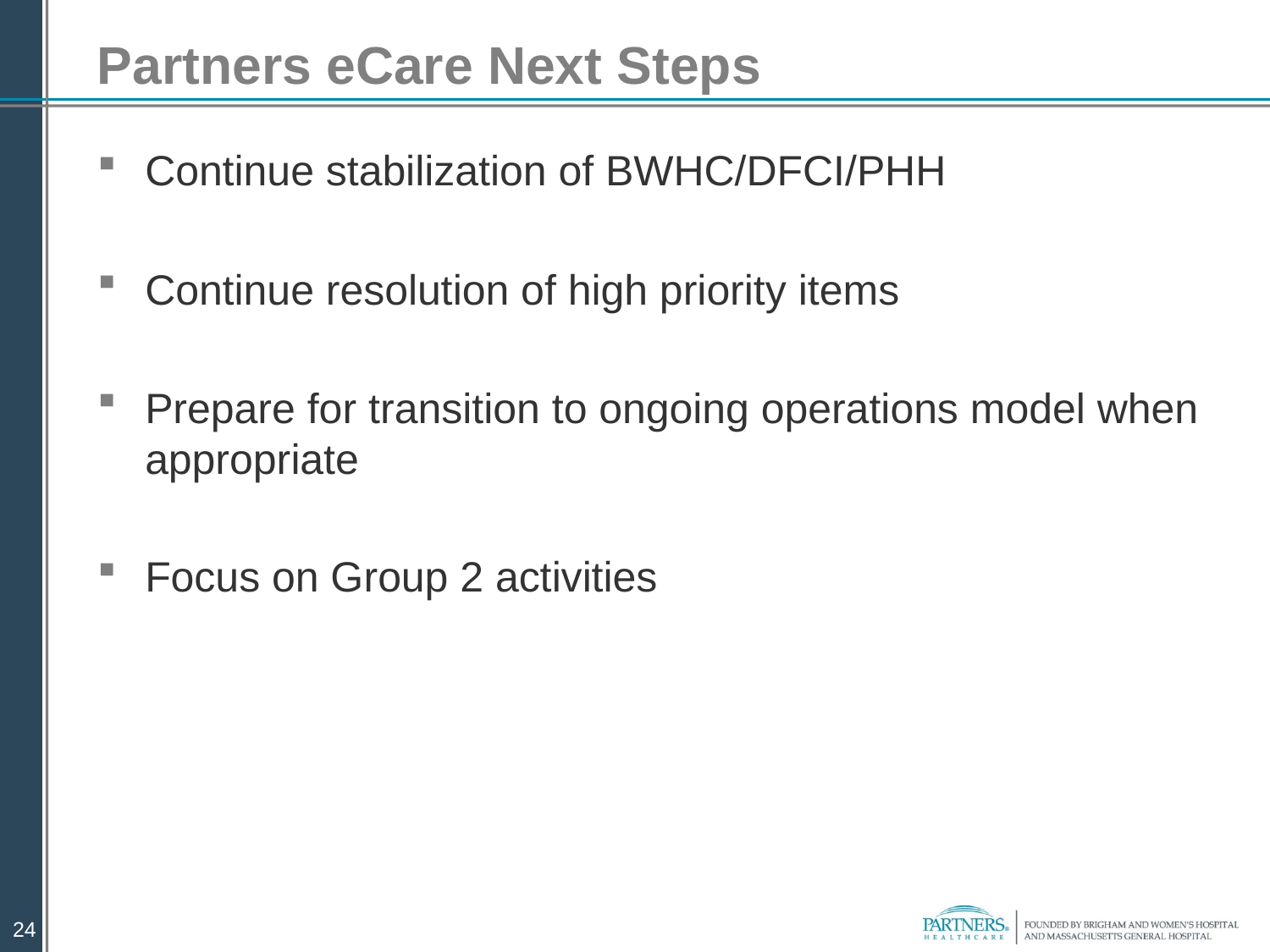

# Partners eCare Next Steps
Continue stabilization of BWHC/DFCI/PHH

Continue resolution of high priority items

Prepare for transition to ongoing operations model when appropriate

Focus on Group 2 activities

24